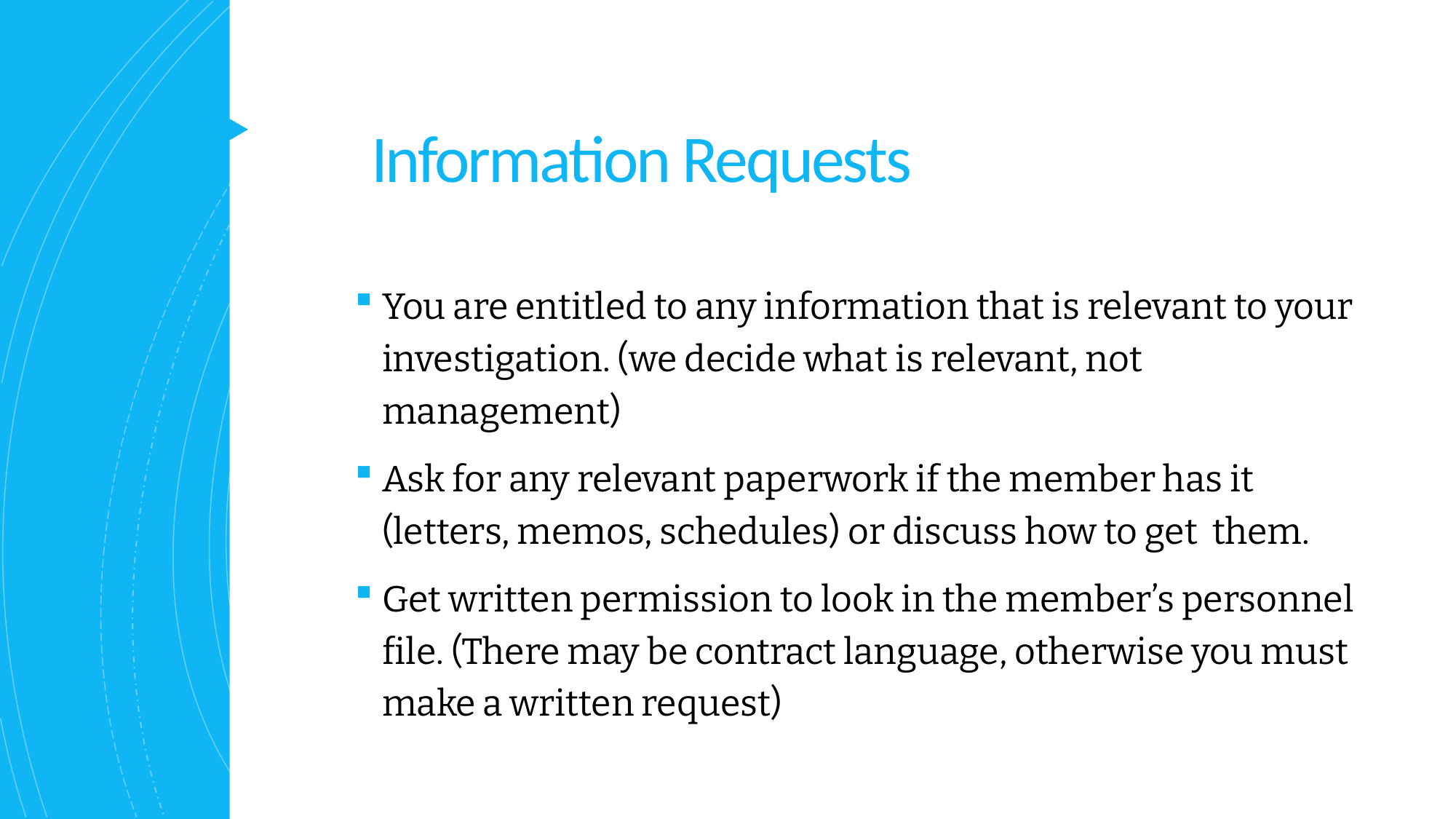

# Information Requests

You are entitled to any information that is relevant to your investigation. (we decide what is relevant, not management)
Ask for any relevant paperwork if the member has it (letters, memos, schedules) or discuss how to get  them.
Get written permission to look in the member’s personnel file. (There may be contract language, otherwise you must make a written request)